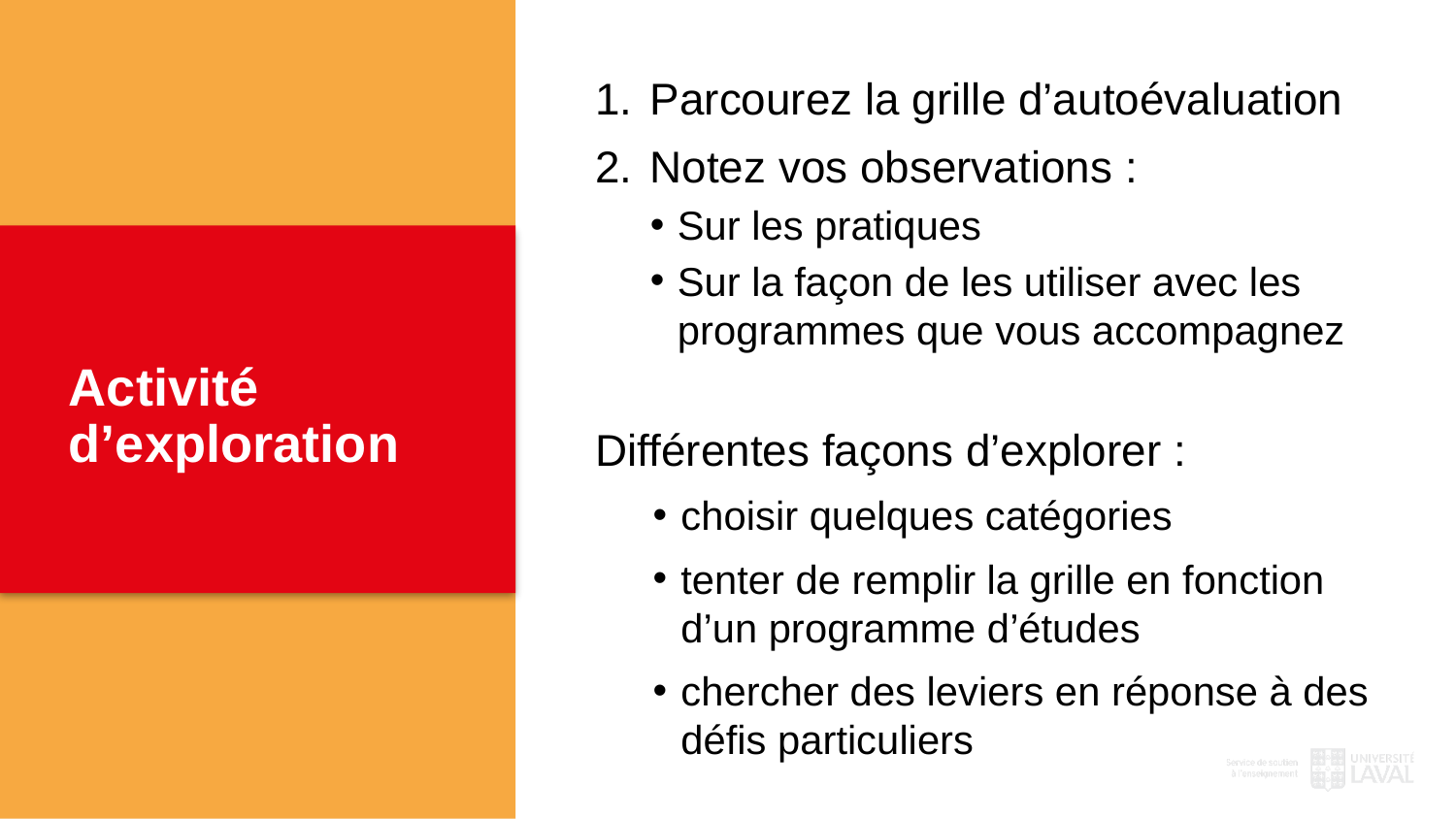

Parcourez la grille d’autoévaluation
Notez vos observations :
Sur les pratiques
Sur la façon de les utiliser avec les programmes que vous accompagnez
Différentes façons d’explorer :
choisir quelques catégories
tenter de remplir la grille en fonction d’un programme d’études
chercher des leviers en réponse à des défis particuliers

# Activité d’exploration